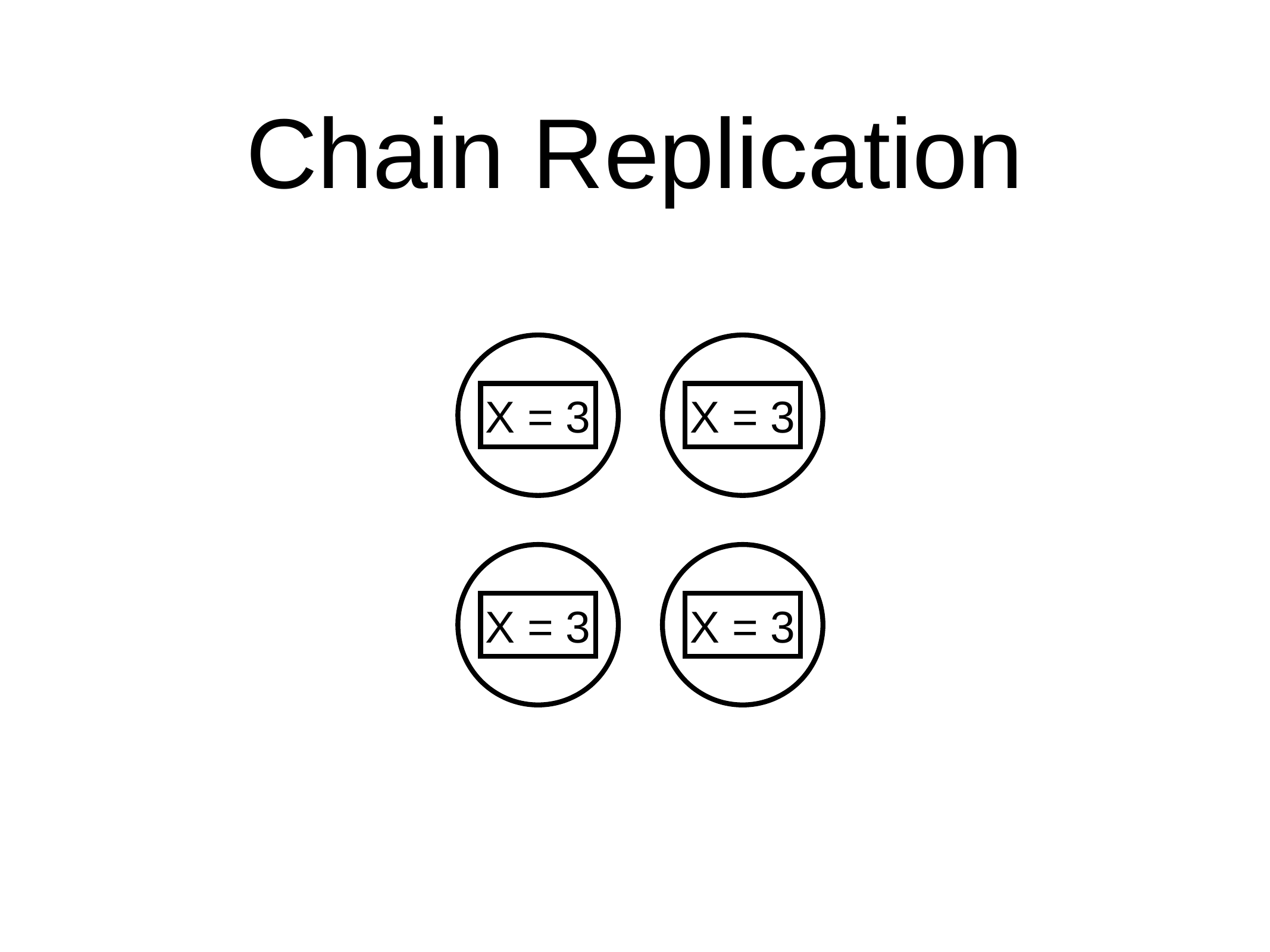

# Chain Replication

X = 3

X = 3

X = 3

X = 3